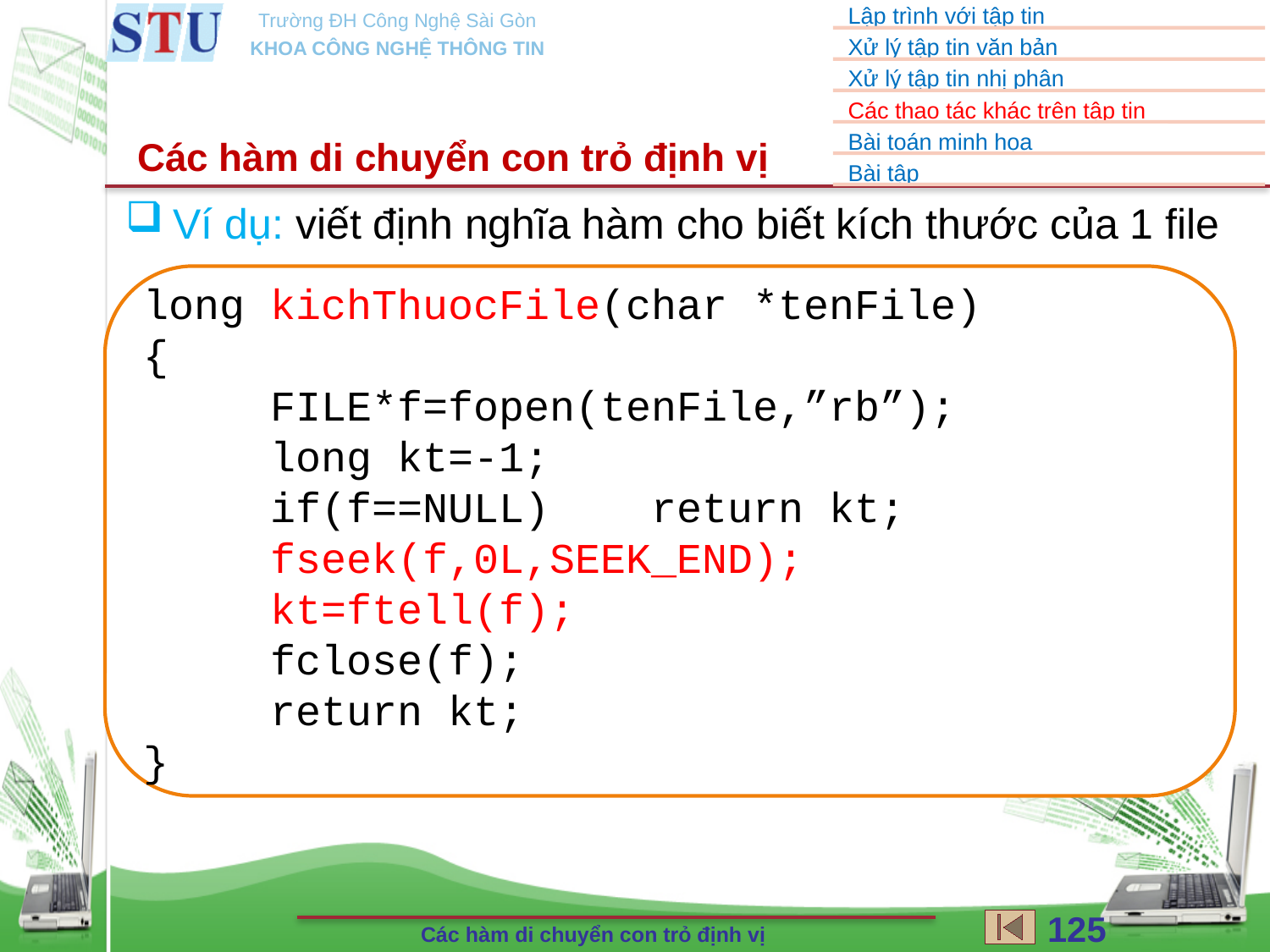

Lập trình với tập tin
Xử lý tập tin văn bản
Xử lý tập tin nhị phân
Các thao tác khác trên tập tin
Bài toán minh họa
Bài tập
Các hàm di chuyển con trỏ định vị
Ví dụ: viết định nghĩa hàm cho biết kích thước của 1 file
long kichThuocFile(char *tenFile)
{
	FILE*f=fopen(tenFile,”rb”);
	long kt=-1;
	if(f==NULL)	return kt;
	fseek(f,0L,SEEK_END);
	kt=ftell(f);
	fclose(f);
	return kt;
}
125
Các hàm di chuyển con trỏ định vị